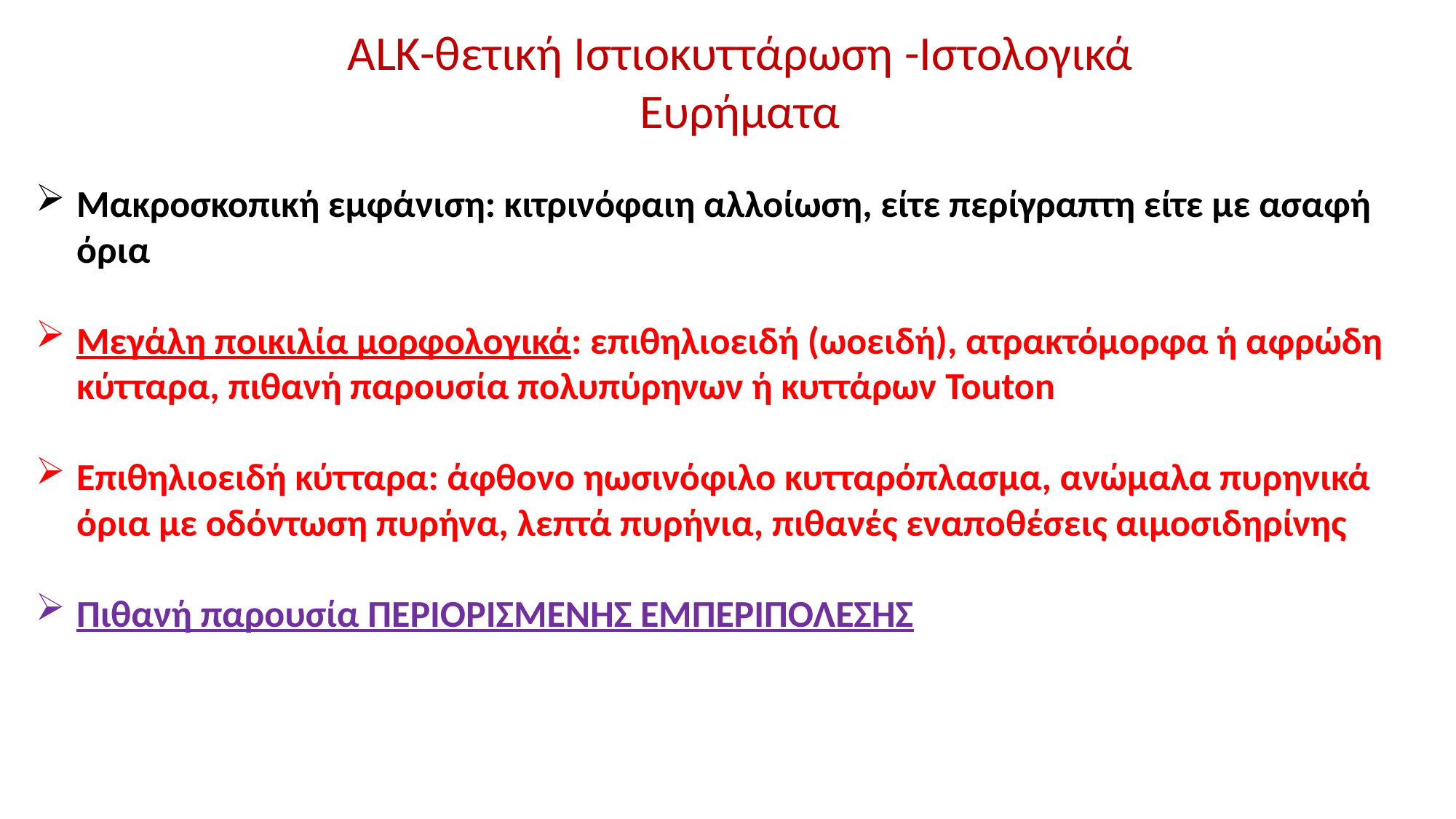

ALK-θετική Ιστιοκυττάρωση -Ιστολογικά Ευρήματα
Μακροσκοπική εμφάνιση: κιτρινόφαιη αλλοίωση, είτε περίγραπτη είτε με ασαφή όρια

Μεγάλη ποικιλία μορφολογικά: επιθηλιοειδή (ωοειδή), ατρακτόμορφα ή αφρώδη κύτταρα, πιθανή παρουσία πολυπύρηνων ή κυττάρων Touton

Επιθηλιοειδή κύτταρα: άφθονο ηωσινόφιλο κυτταρόπλασμα, ανώμαλα πυρηνικά όρια με οδόντωση πυρήνα, λεπτά πυρήνια, πιθανές εναποθέσεις αιμοσιδηρίνης

Πιθανή παρουσία ΠΕΡΙΟΡΙΣΜΕΝΗΣ ΕΜΠΕΡΙΠΟΛΕΣΗΣ